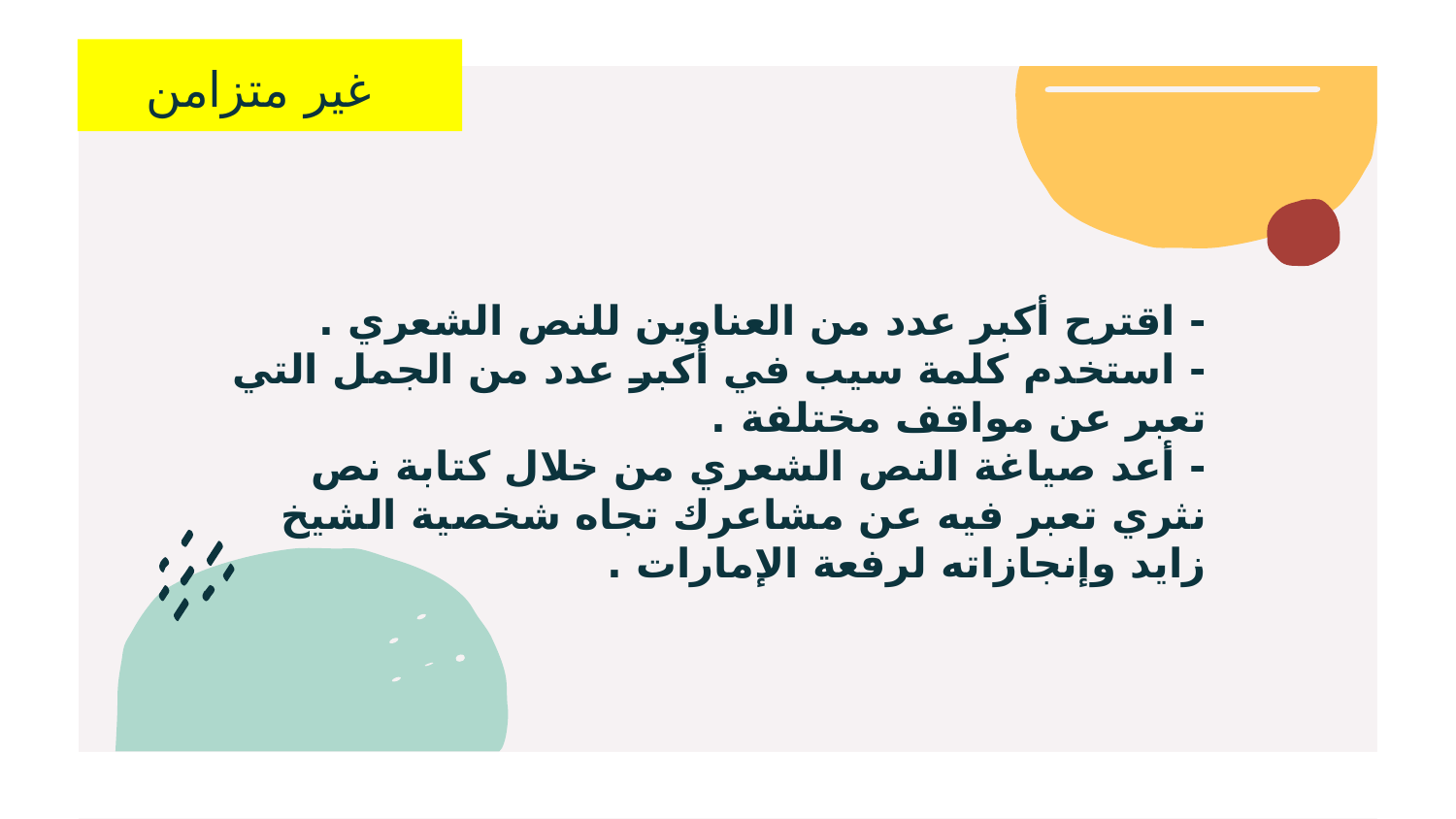

غير متزامن
# - اقترح أكبر عدد من العناوين للنص الشعري . - استخدم كلمة سيب في أكبر عدد من الجمل التي تعبر عن مواقف مختلفة . - أعد صياغة النص الشعري من خلال كتابة نص نثري تعبر فيه عن مشاعرك تجاه شخصية الشيخ زايد وإنجازاته لرفعة الإمارات .